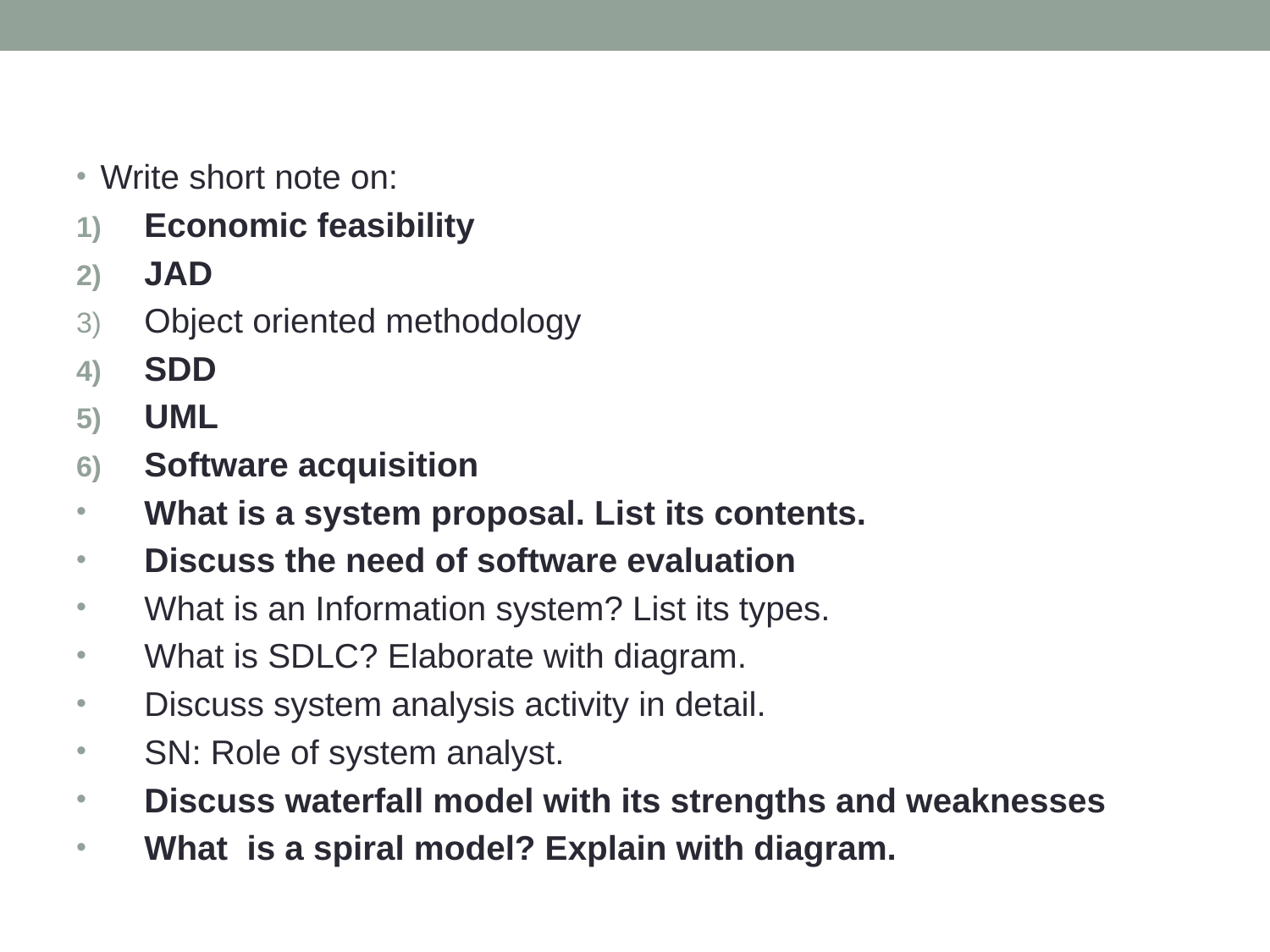

Write short note on:
Economic feasibility
JAD
Object oriented methodology
SDD
UML
Software acquisition
What is a system proposal. List its contents.
Discuss the need of software evaluation
What is an Information system? List its types.
What is SDLC? Elaborate with diagram.
Discuss system analysis activity in detail.
SN: Role of system analyst.
Discuss waterfall model with its strengths and weaknesses
What  is a spiral model? Explain with diagram.

#